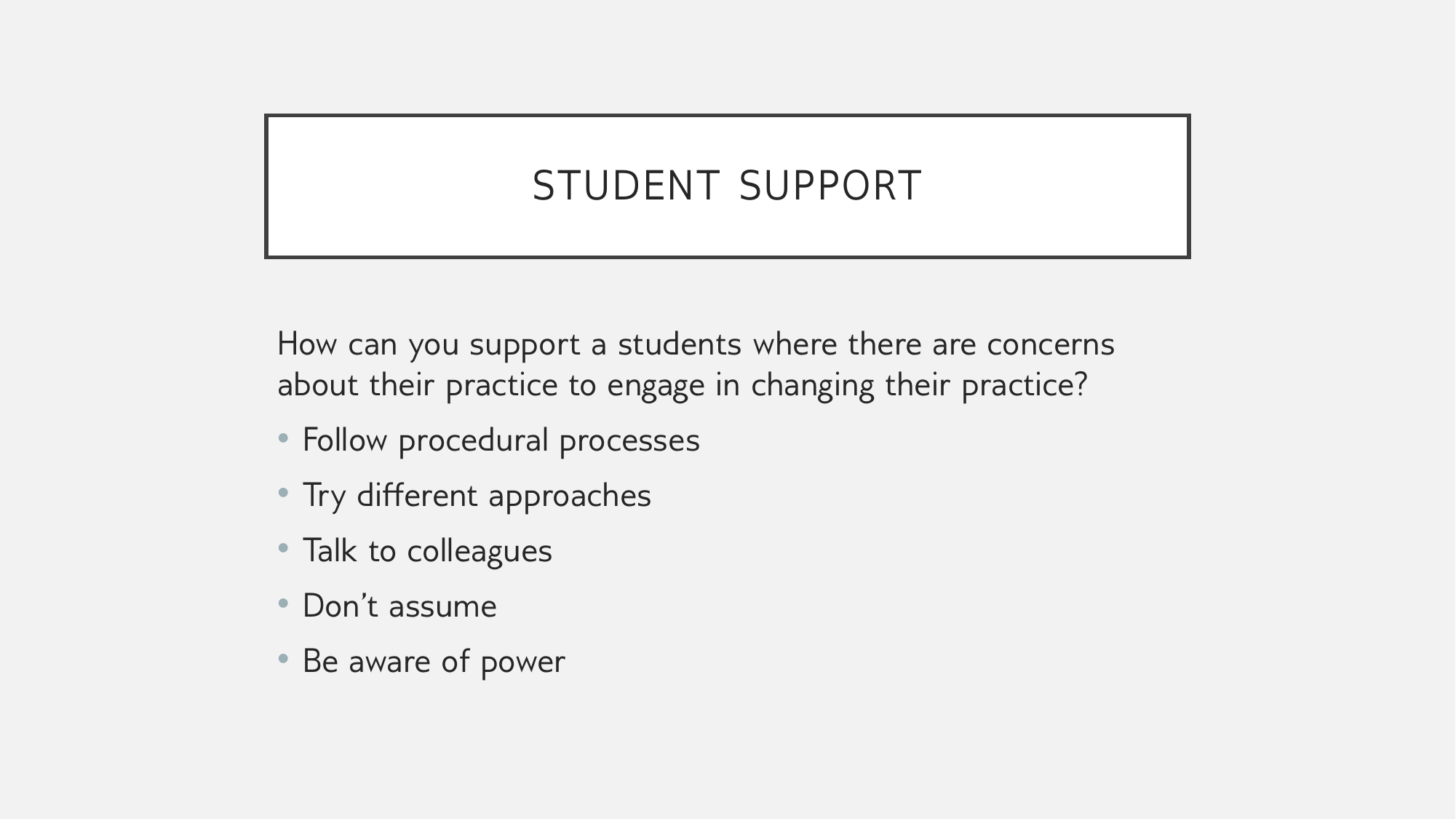

# Student support
How can you support a students where there are concerns about their practice to engage in changing their practice?
Follow procedural processes
Try different approaches
Talk to colleagues
Don’t assume
Be aware of power